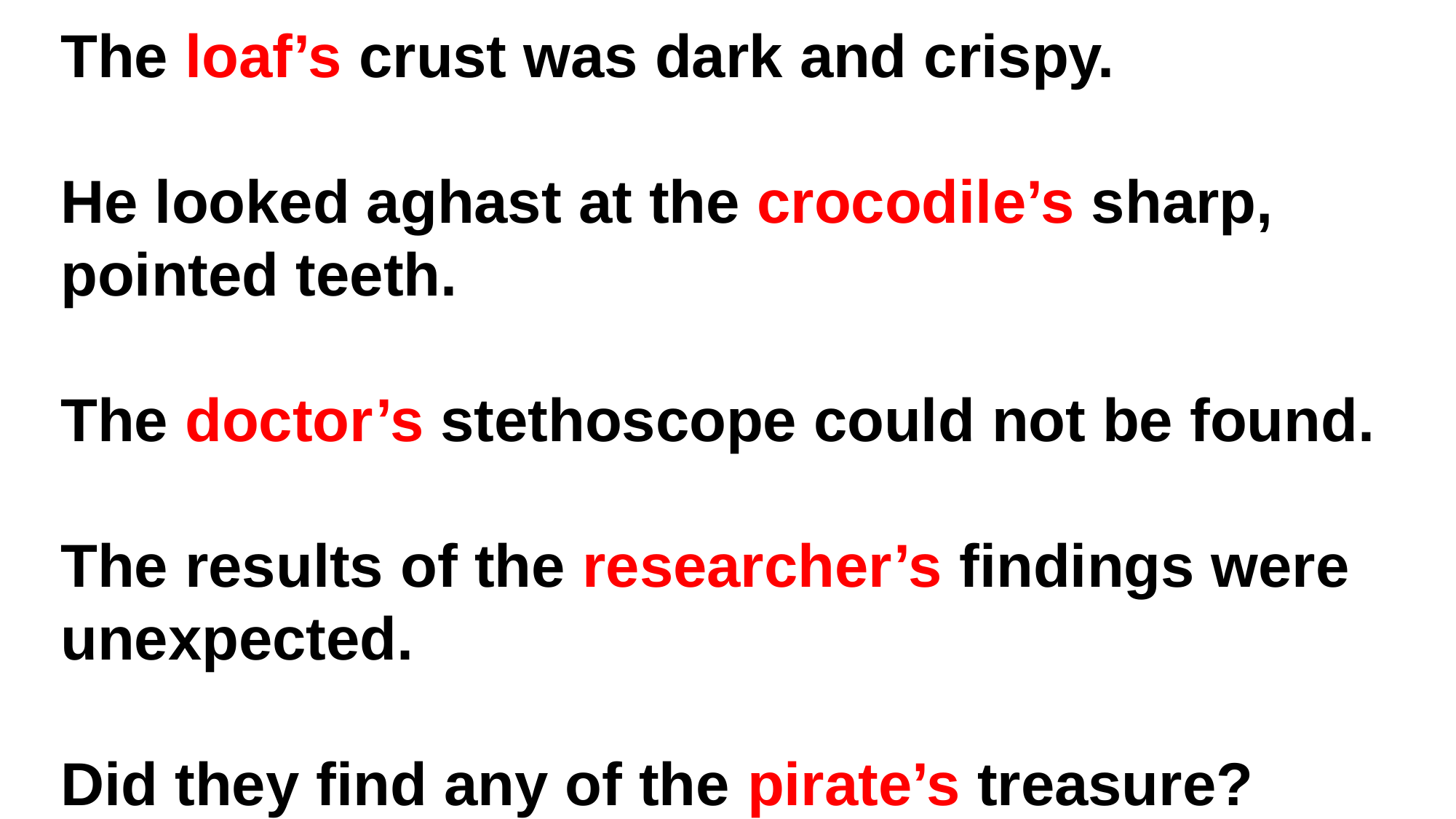

The loaf’s crust was dark and crispy.

He looked aghast at the crocodile’s sharp, pointed teeth.

The doctor’s stethoscope could not be found.

The results of the researcher’s findings were unexpected.

Did they find any of the pirate’s treasure?